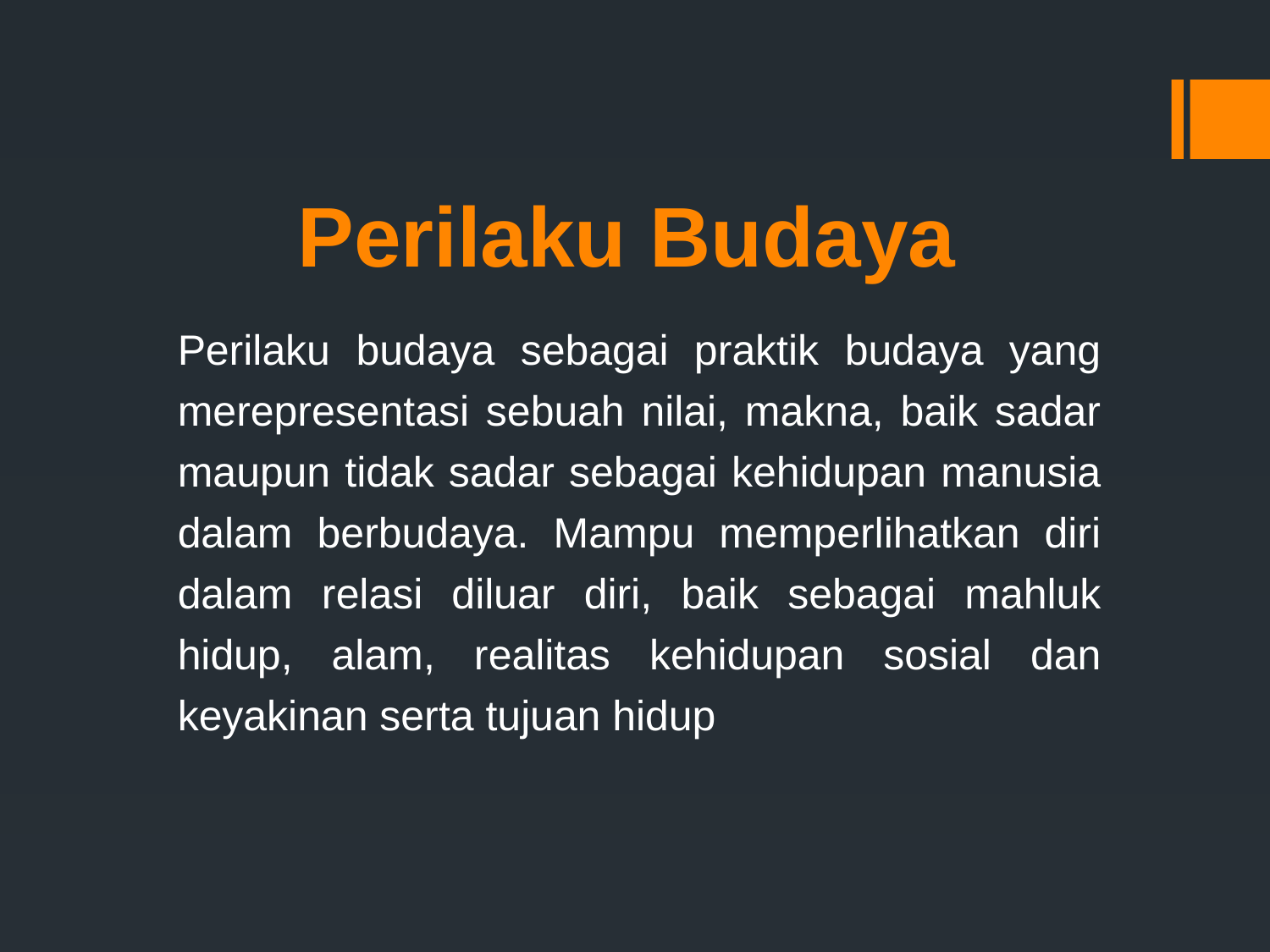

# Perilaku Budaya
Perilaku budaya sebagai praktik budaya yang merepresentasi sebuah nilai, makna, baik sadar maupun tidak sadar sebagai kehidupan manusia dalam berbudaya. Mampu memperlihatkan diri dalam relasi diluar diri, baik sebagai mahluk hidup, alam, realitas kehidupan sosial dan keyakinan serta tujuan hidup